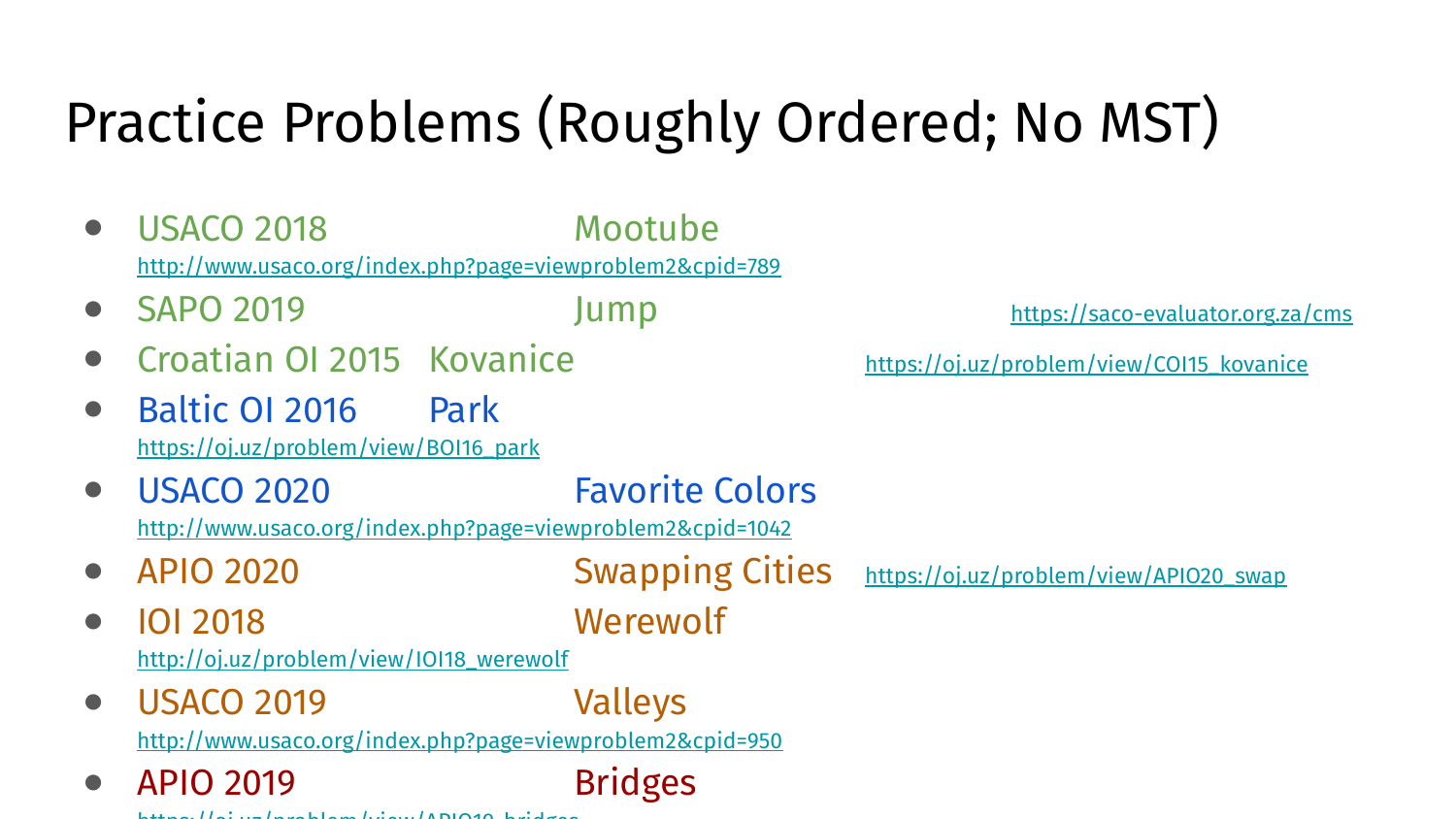

# Practice Problems (Roughly Ordered; No MST)
USACO 2018 		Mootube		http://www.usaco.org/index.php?page=viewproblem2&cpid=789
SAPO 2019 		Jump			https://saco-evaluator.org.za/cms
Croatian OI 2015 	Kovanice		https://oj.uz/problem/view/COI15_kovanice
Baltic OI 2016 	Park				https://oj.uz/problem/view/BOI16_park
USACO 2020 		Favorite Colors	http://www.usaco.org/index.php?page=viewproblem2&cpid=1042
APIO 2020 		Swapping Cities	https://oj.uz/problem/view/APIO20_swap
IOI 2018 			Werewolf		http://oj.uz/problem/view/IOI18_werewolf
USACO 2019 		Valleys			http://www.usaco.org/index.php?page=viewproblem2&cpid=950
APIO 2019 		Bridges			https://oj.uz/problem/view/APIO19_bridges
SAPO 2017 		Stargazing		https://saco-evaluator.org.za/cms
JOISC 2017 		Port Facility		https://oj.uz/problem/view/JOI17_port_facility